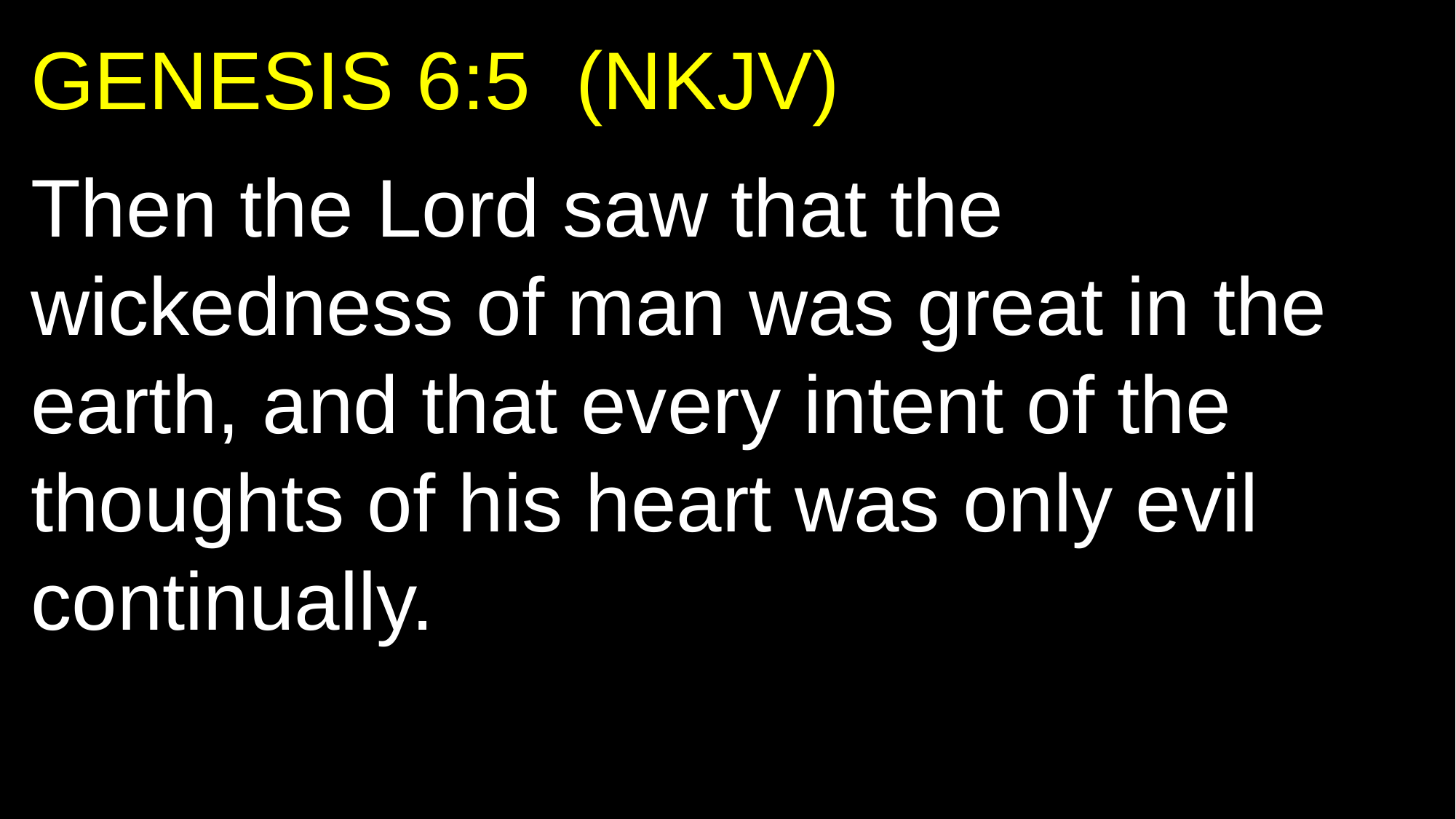

GENESIS 6:5  (NKJV)

Then the Lord saw that the wickedness of man was great in the earth, and that every intent of the thoughts of his heart was only evil continually.